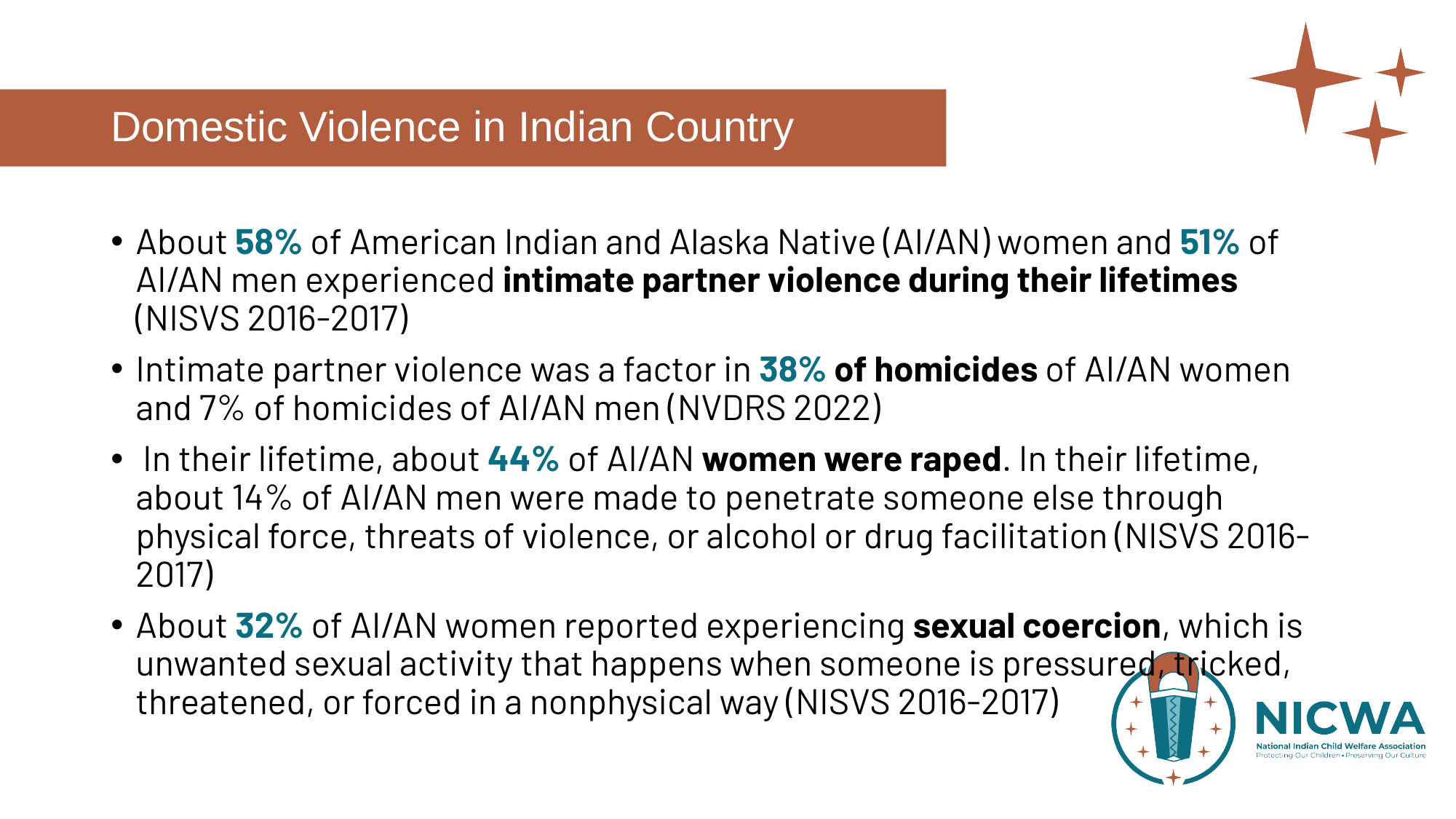

# Domestic Violence in Indian Country
About 58% of American Indian and Alaska Native (AI/AN) women and 51% of AI/AN men experienced intimate partner violence during their lifetimes (NISVS 2016-2017)
Intimate partner violence was a factor in 38% of homicides of AI/AN women and 7% of homicides of AI/AN men (NVDRS 2022)
 In their lifetime, about 44% of AI/AN women were raped. In their lifetime, about 14% of AI/AN men were made to penetrate someone else through physical force, threats of violence, or alcohol or drug facilitation (NISVS 2016-2017)
About 32% of AI/AN women reported experiencing sexual coercion, which is unwanted sexual activity that happens when someone is pressured, tricked, threatened, or forced in a nonphysical way (NISVS 2016-2017)